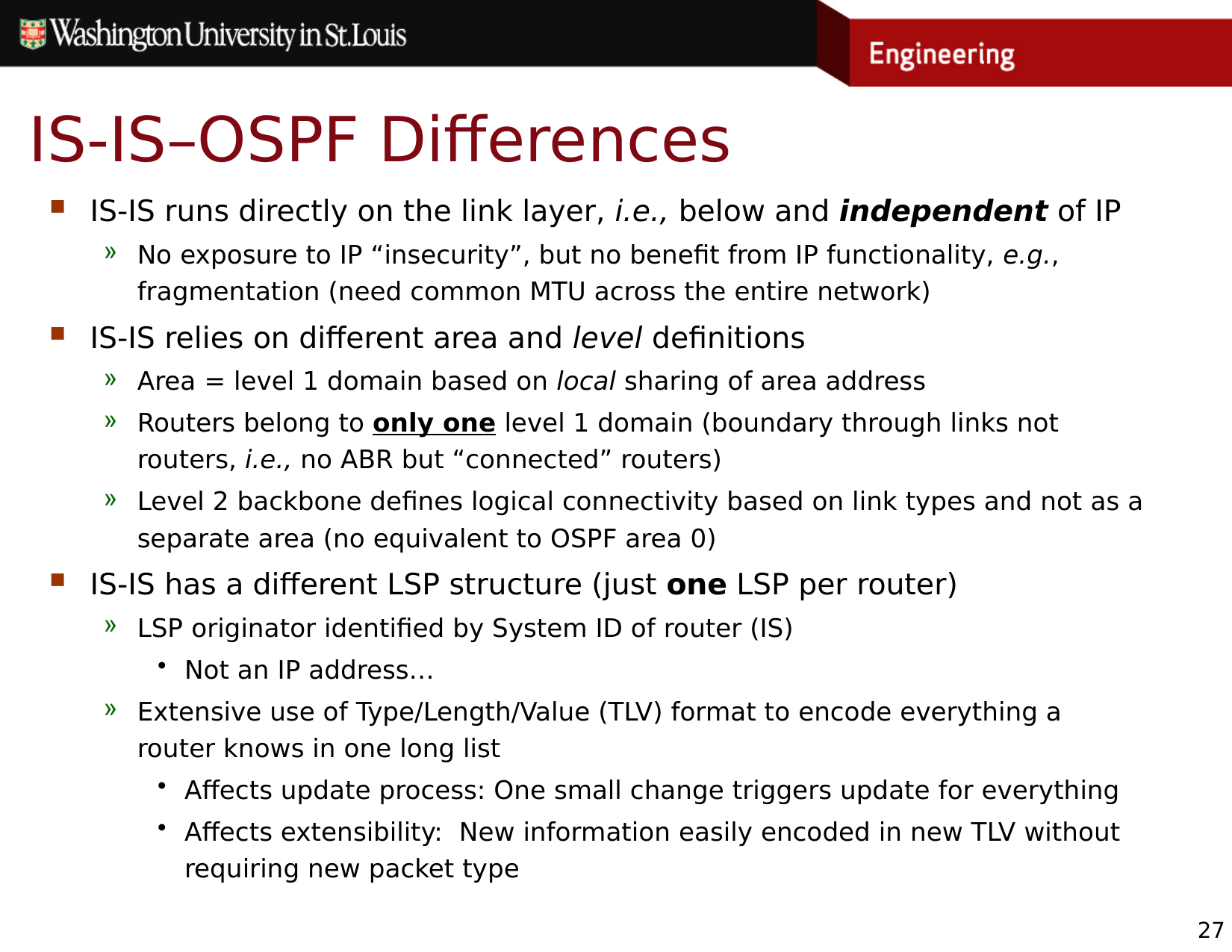

# IS-IS–OSPF Differences
IS-IS runs directly on the link layer, i.e., below and independent of IP
No exposure to IP “insecurity”, but no benefit from IP functionality, e.g., fragmentation (need common MTU across the entire network)
IS-IS relies on different area and level definitions
Area = level 1 domain based on local sharing of area address
Routers belong to only one level 1 domain (boundary through links not routers, i.e., no ABR but “connected” routers)
Level 2 backbone defines logical connectivity based on link types and not as a separate area (no equivalent to OSPF area 0)
IS-IS has a different LSP structure (just one LSP per router)
LSP originator identified by System ID of router (IS)
Not an IP address…
Extensive use of Type/Length/Value (TLV) format to encode everything a router knows in one long list
Affects update process: One small change triggers update for everything
Affects extensibility:  New information easily encoded in new TLV without requiring new packet type
27